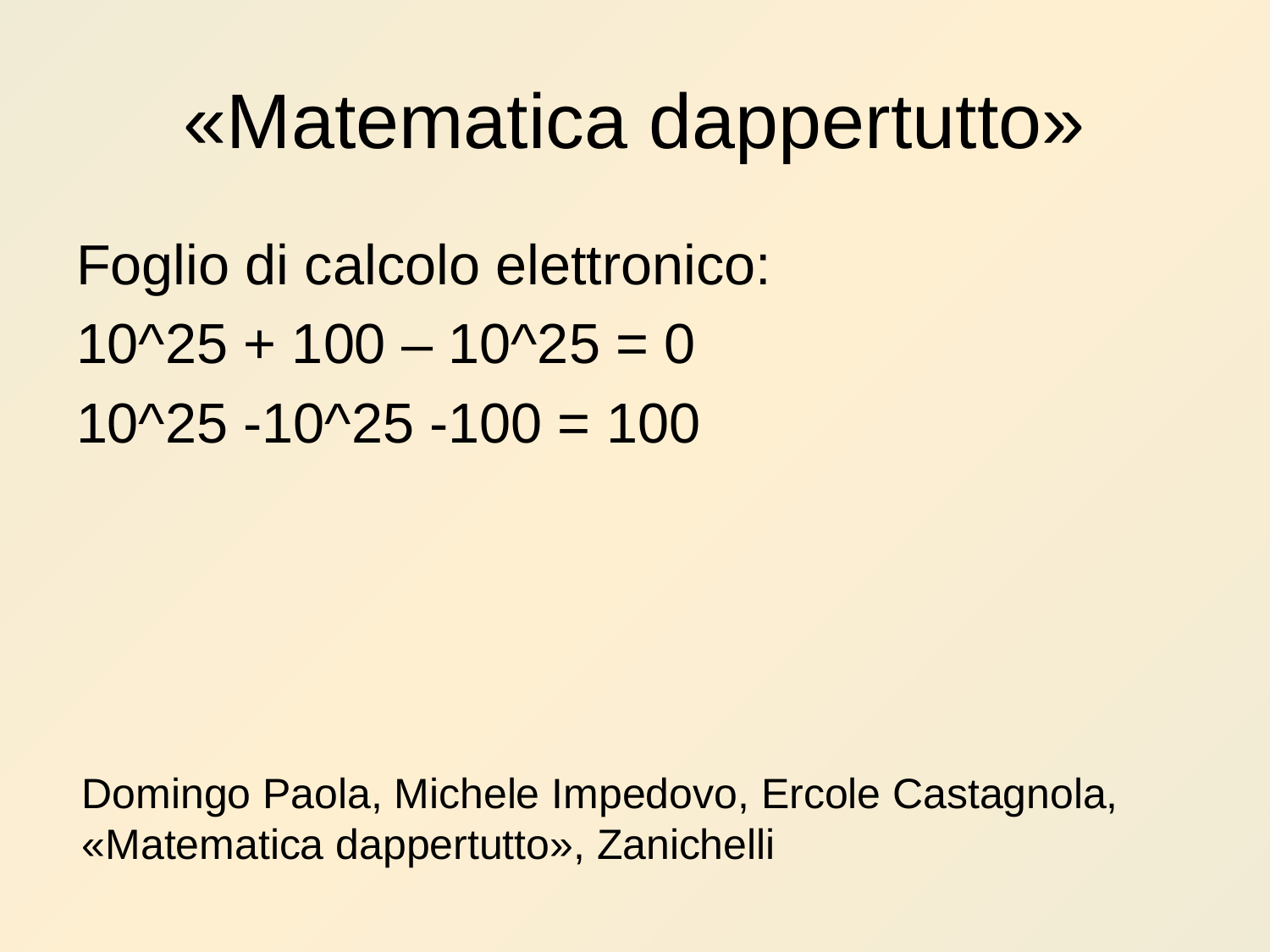

# «Matematica dappertutto»
Foglio di calcolo elettronico:
10^25 + 100 – 10^25 = 0
10^25 -10^25 -100 = 100
Domingo Paola, Michele Impedovo, Ercole Castagnola,
«Matematica dappertutto», Zanichelli